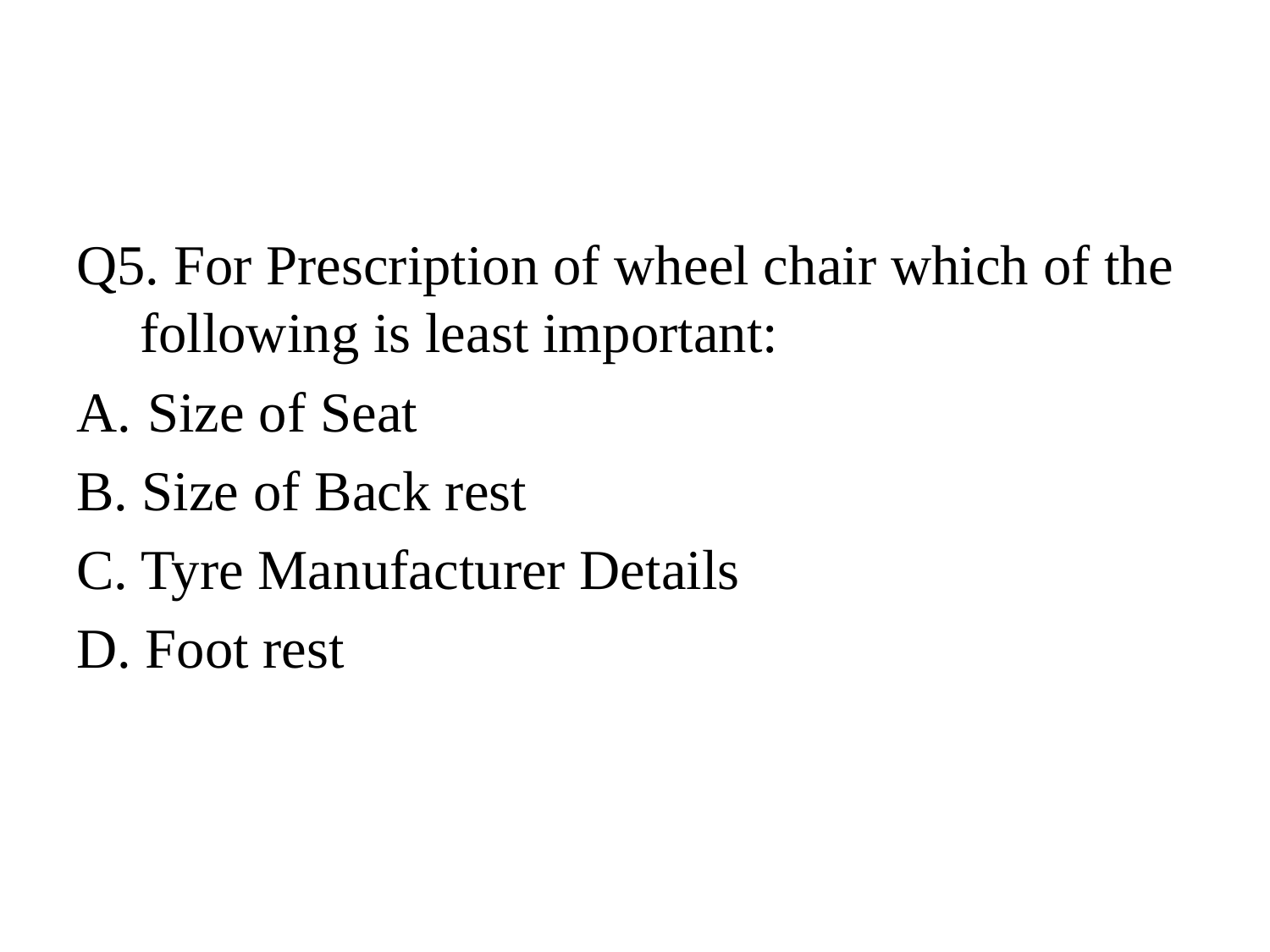

#
Q5. For Prescription of wheel chair which of the following is least important:
Size of Seat
B. Size of Back rest
C. Tyre Manufacturer Details
D. Foot rest